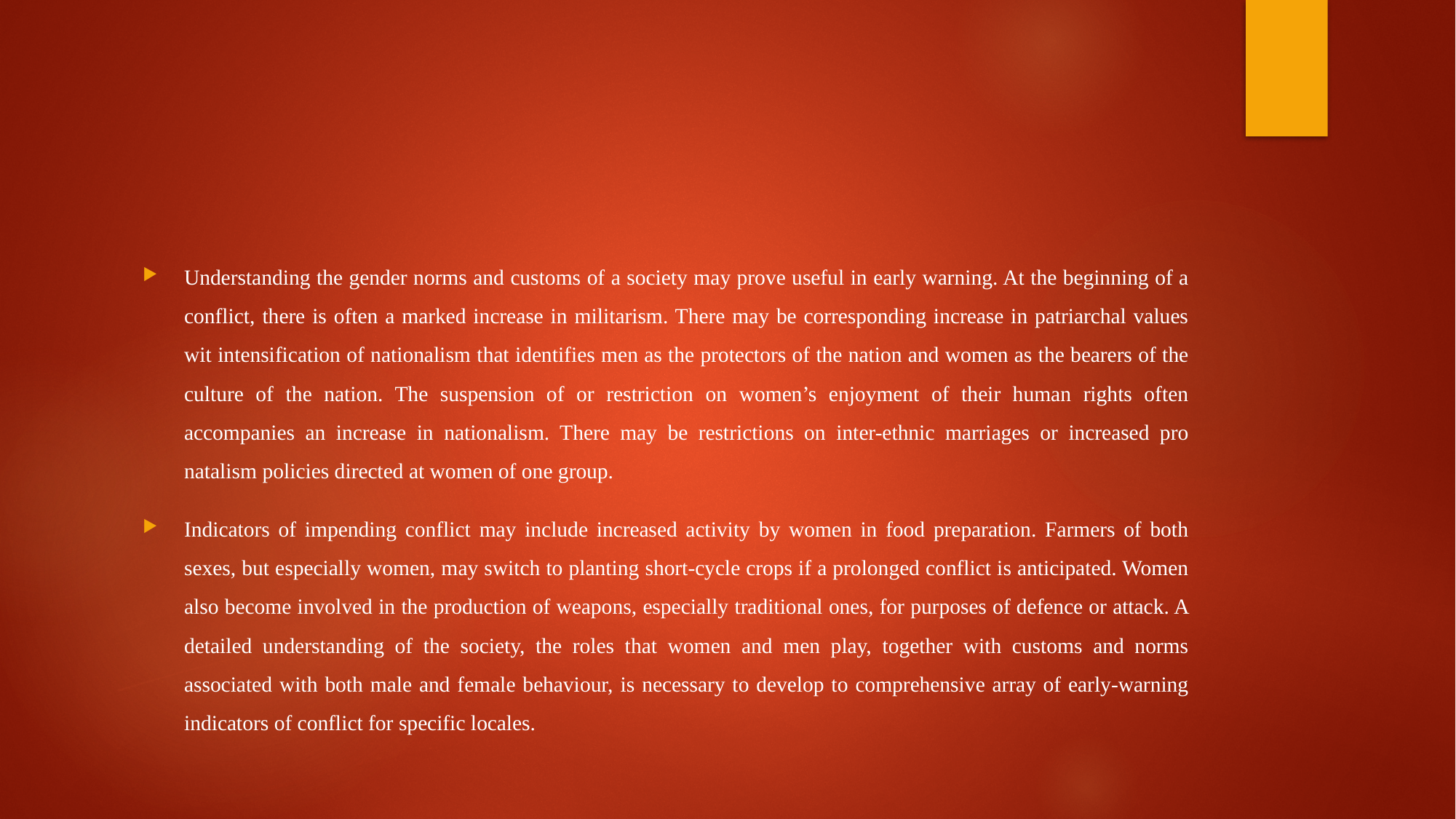

#
Understanding the gender norms and customs of a society may prove useful in early warning. At the beginning of a conflict, there is often a marked increase in militarism. There may be corresponding increase in patriarchal values wit intensification of nationalism that identifies men as the protectors of the nation and women as the bearers of the culture of the nation. The suspension of or restriction on women’s enjoyment of their human rights often accompanies an increase in nationalism. There may be restrictions on inter-ethnic marriages or increased pro natalism policies directed at women of one group.
Indicators of impending conflict may include increased activity by women in food preparation. Farmers of both sexes, but especially women, may switch to planting short-cycle crops if a prolonged conflict is anticipated. Women also become involved in the production of weapons, especially traditional ones, for purposes of defence or attack. A detailed understanding of the society, the roles that women and men play, together with customs and norms associated with both male and female behaviour, is necessary to develop to comprehensive array of early-warning indicators of conflict for specific locales.